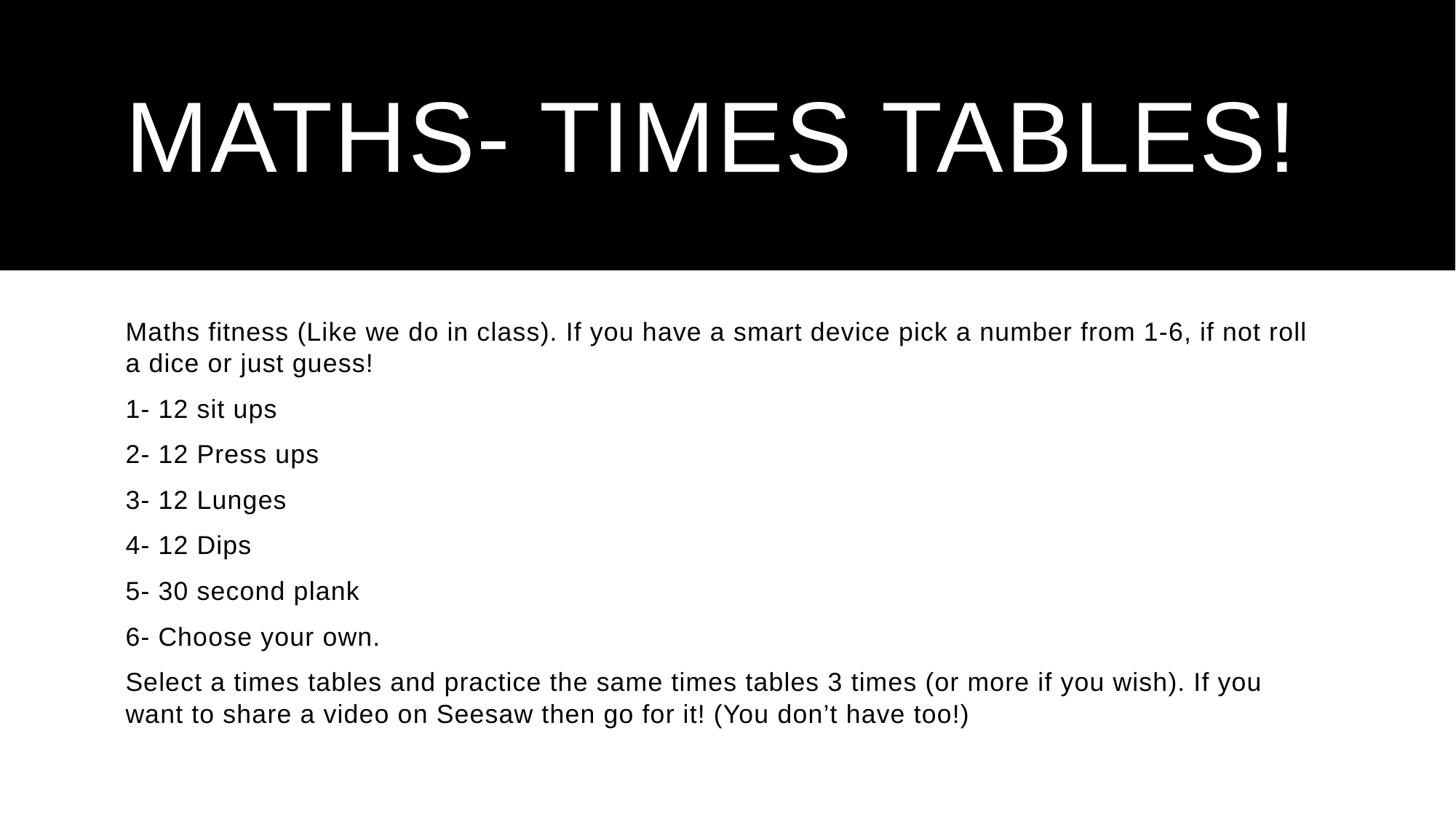

# Maths- Times tables!
Maths fitness (Like we do in class). If you have a smart device pick a number from 1-6, if not roll a dice or just guess!
1- 12 sit ups
2- 12 Press ups
3- 12 Lunges
4- 12 Dips
5- 30 second plank
6- Choose your own.
Select a times tables and practice the same times tables 3 times (or more if you wish). If you want to share a video on Seesaw then go for it! (You don’t have too!)